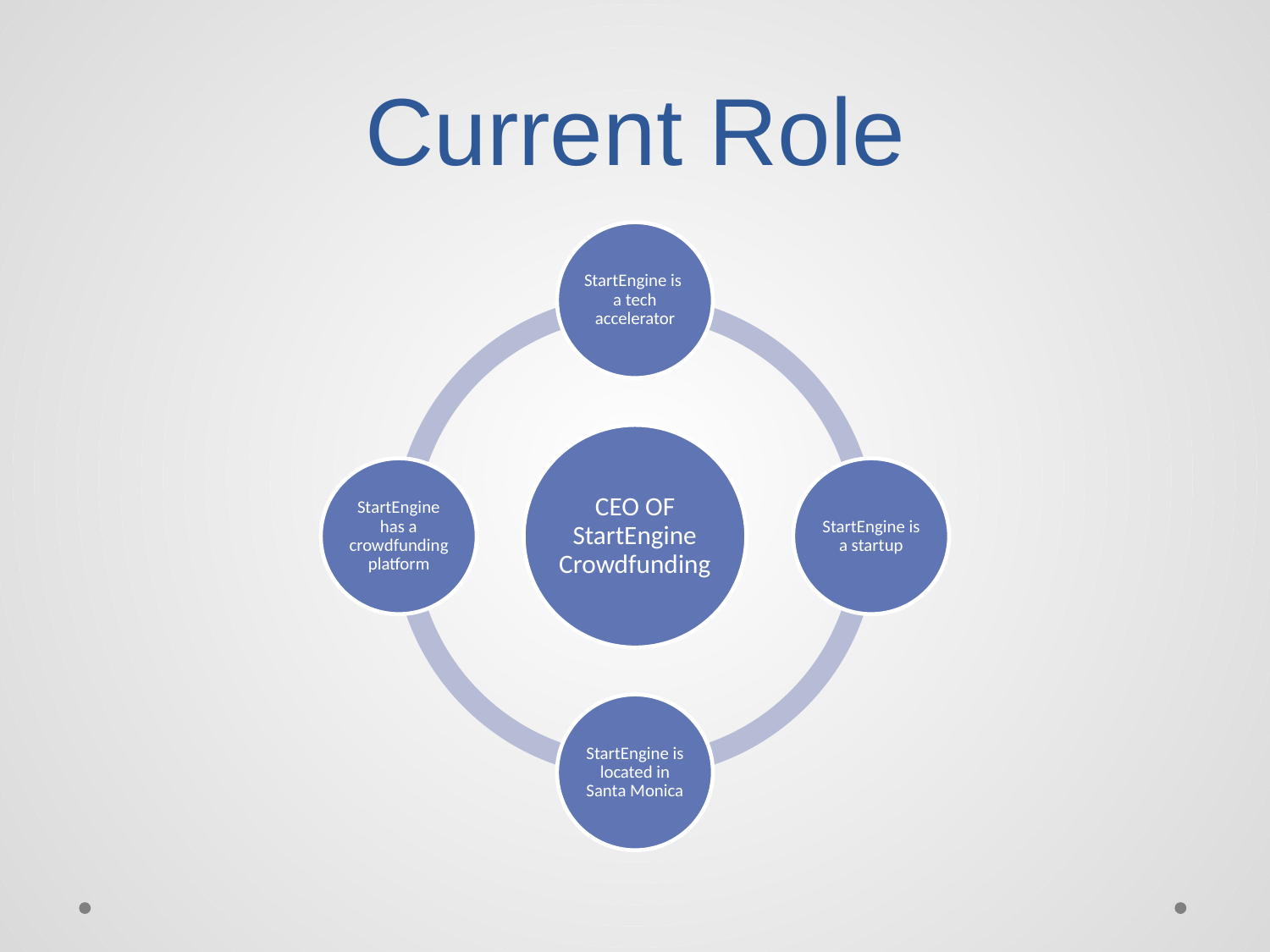

# Current Role
CEO OF StartEngine Crowdfunding
StartEngine is  a tech accelerator
StartEngine is a startup
StartEngine is located in Santa Monica
StartEngine has a crowdfunding platform